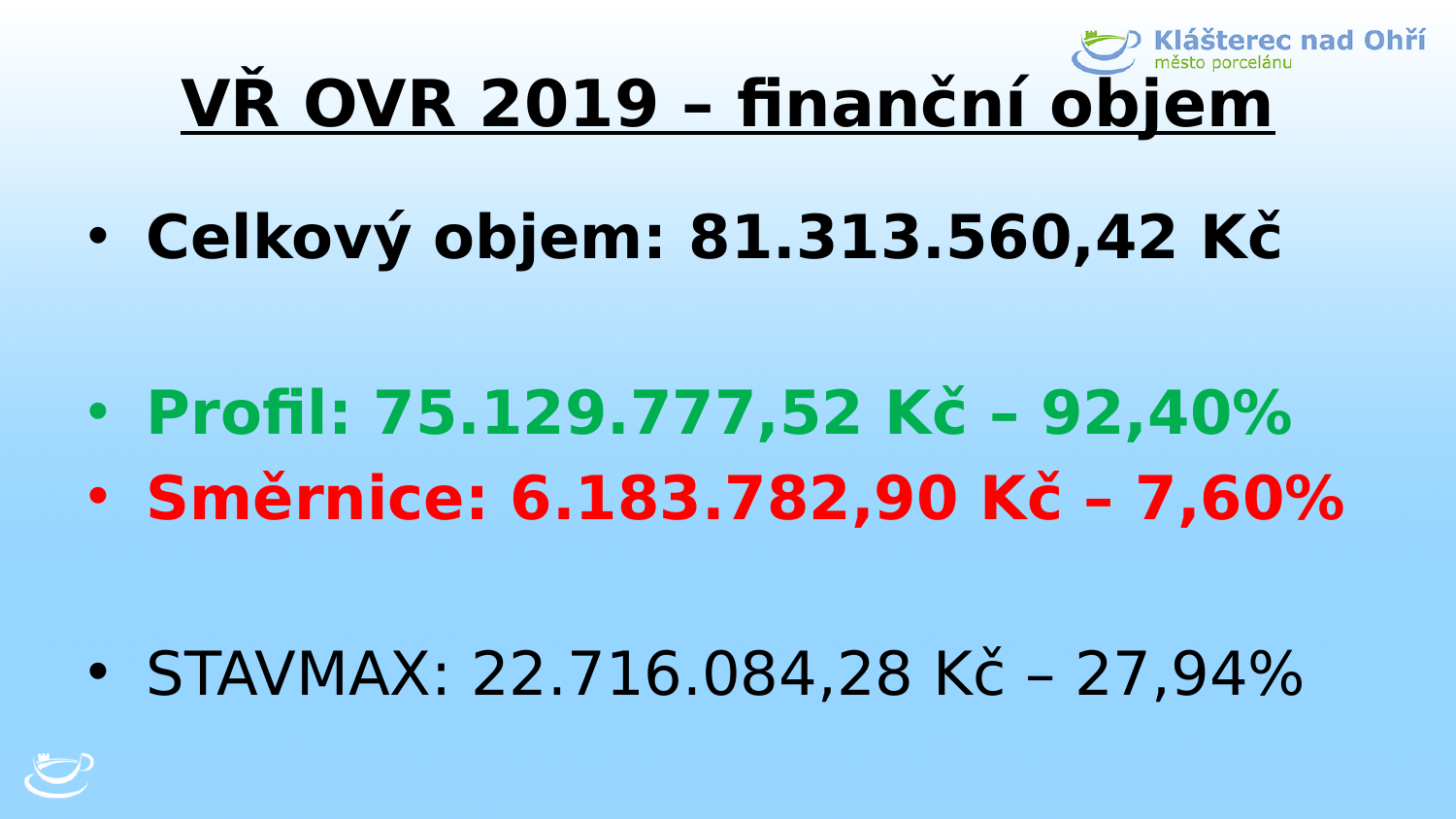

# VŘ OVR 2019 – finanční objem
Celkový objem: 81.313.560,42 Kč

Profil: 75.129.777,52 Kč – 92,40%
Směrnice: 6.183.782,90 Kč – 7,60%

STAVMAX: 22.716.084,28 Kč – 27,94%